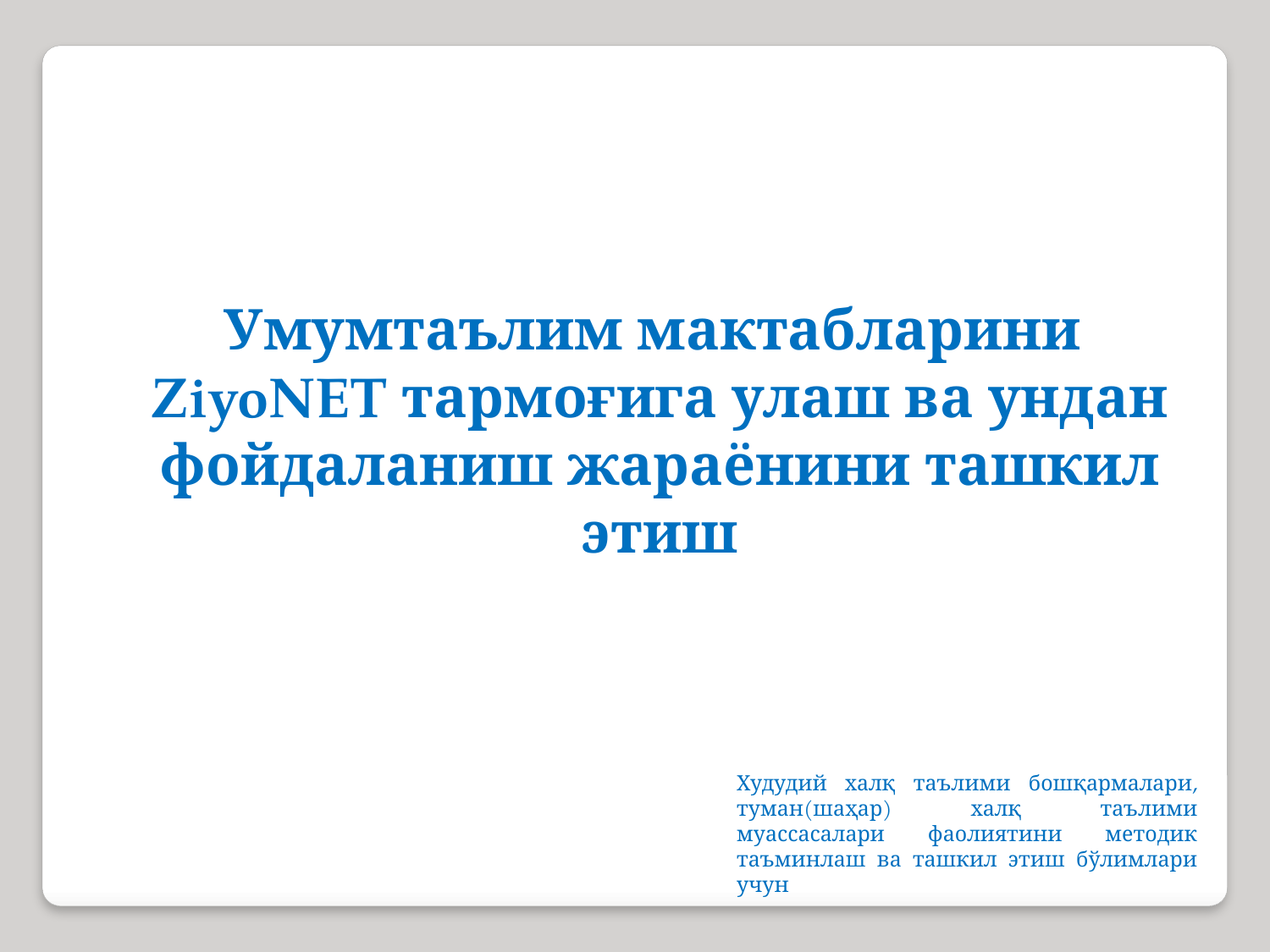

Умумтаълим мактабларини
ZiyoNET тармоғига улаш ва ундан фойдаланиш жараёнини ташкил этиш
Худудий халқ таълими бошқармалари, туман(шаҳар) халқ таълими муассасалари фаолиятини методик таъминлаш ва ташкил этиш бўлимлари учун